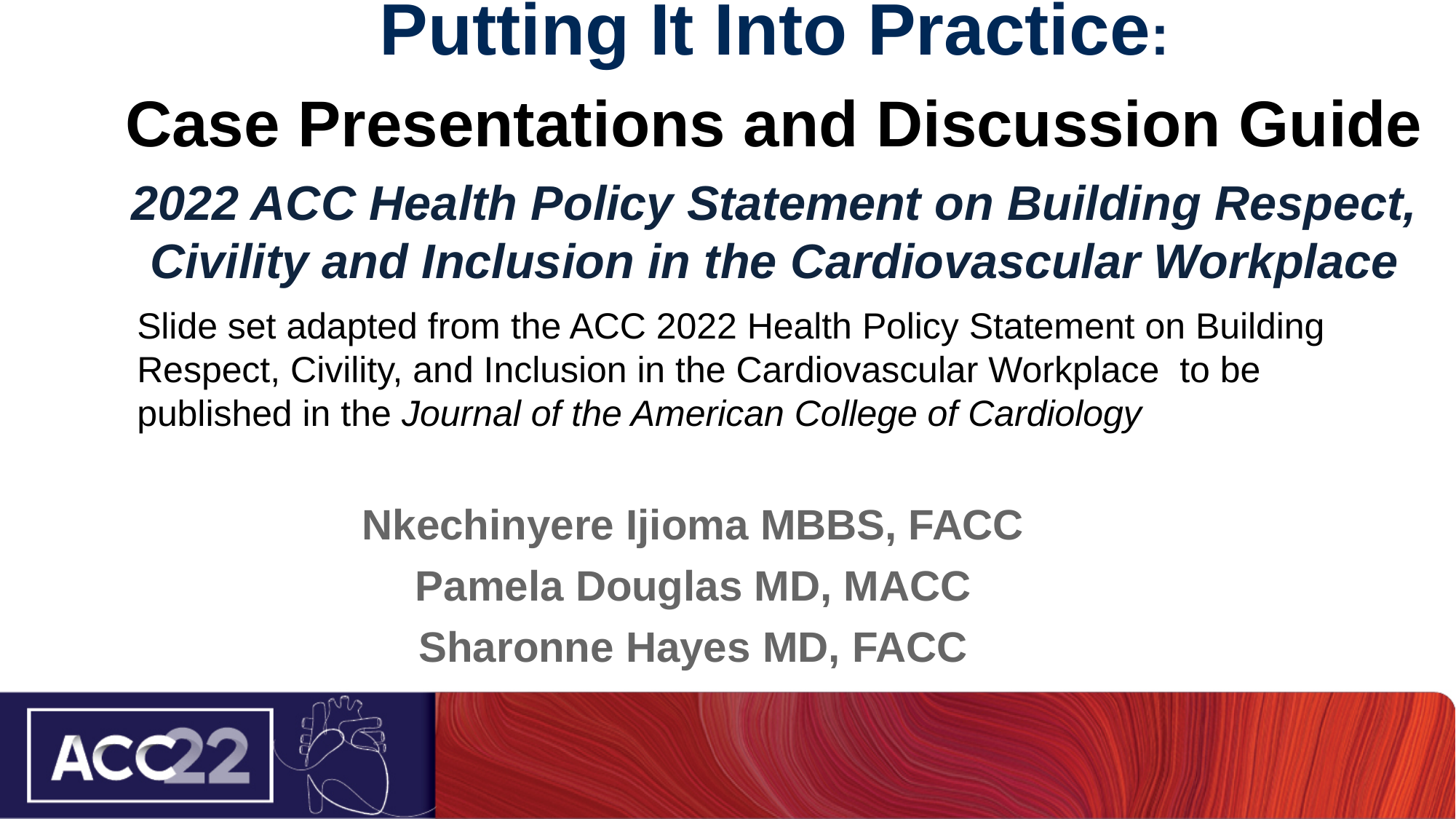

Putting It Into Practice:
Case Presentations and Discussion Guide
2022 ACC Health Policy Statement on Building Respect, Civility and Inclusion in the Cardiovascular Workplace
Slide set adapted from the ACC 2022 Health Policy Statement on Building Respect, Civility, and Inclusion in the Cardiovascular Workplace  to be published in the Journal of the American College of Cardiology
Nkechinyere Ijioma MBBS, FACC
Pamela Douglas MD, MACC
Sharonne Hayes MD, FACC